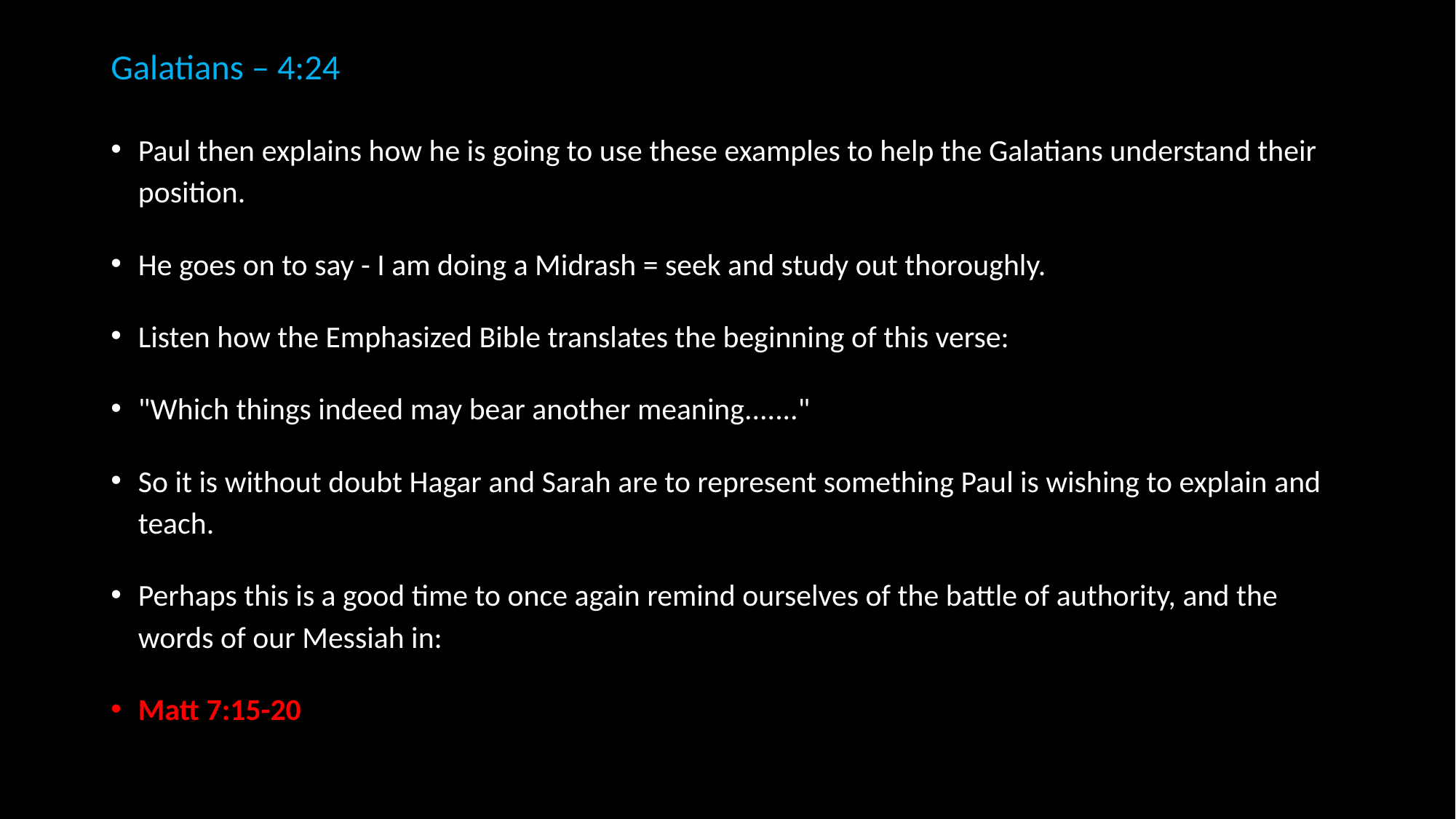

# Galatians – 4:24
Paul then explains how he is going to use these examples to help the Galatians understand their position.
He goes on to say - I am doing a Midrash = seek and study out thoroughly.
Listen how the Emphasized Bible translates the beginning of this verse:
"Which things indeed may bear another meaning......."
So it is without doubt Hagar and Sarah are to represent something Paul is wishing to explain and teach.
Perhaps this is a good time to once again remind ourselves of the battle of authority, and the words of our Messiah in:
Matt 7:15-20